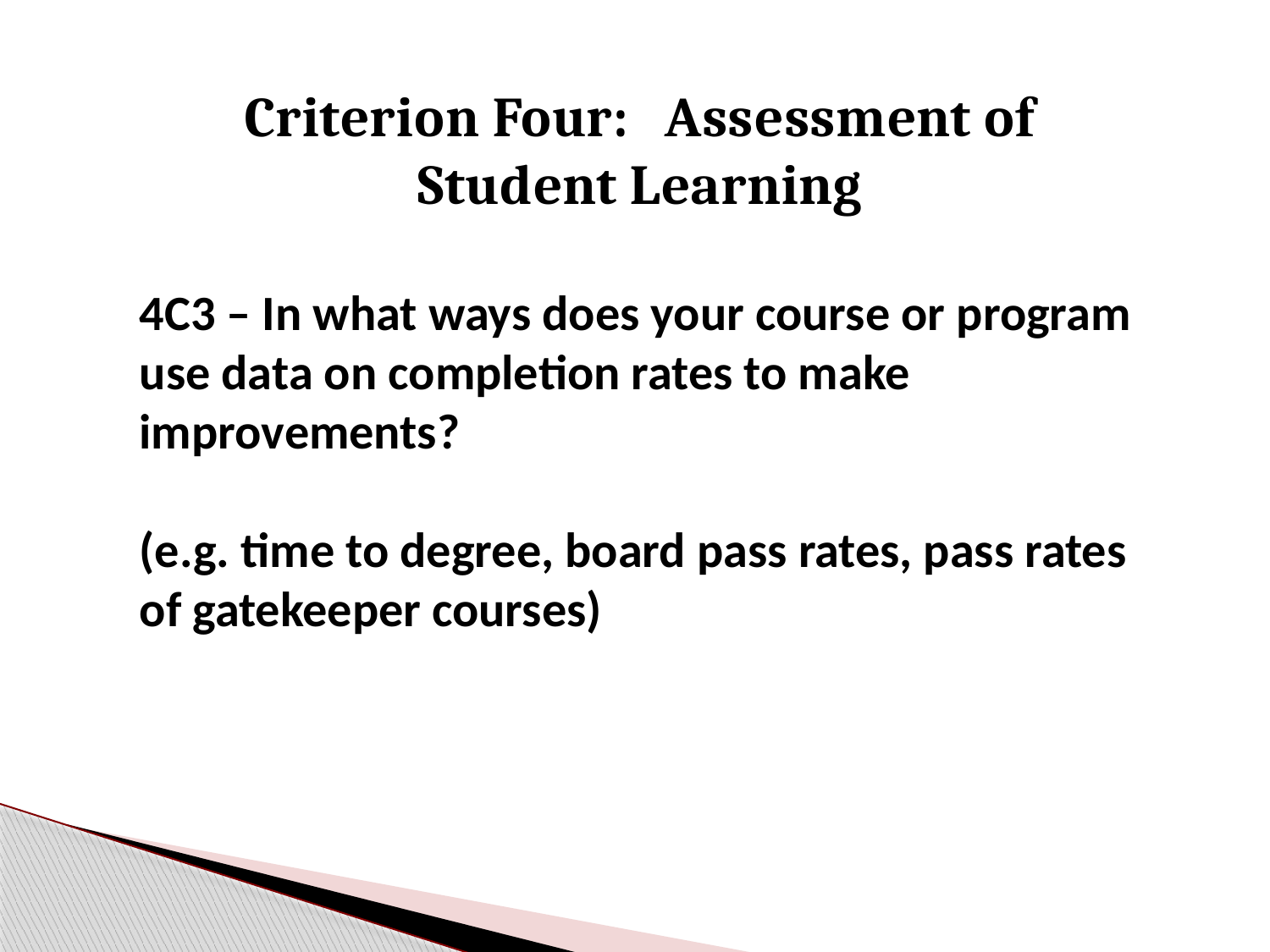

Criterion Four:   Assessment of
Student Learning
4C3 – In what ways does your course or program use data on completion rates to make improvements?

(e.g. time to degree, board pass rates, pass rates of gatekeeper courses)